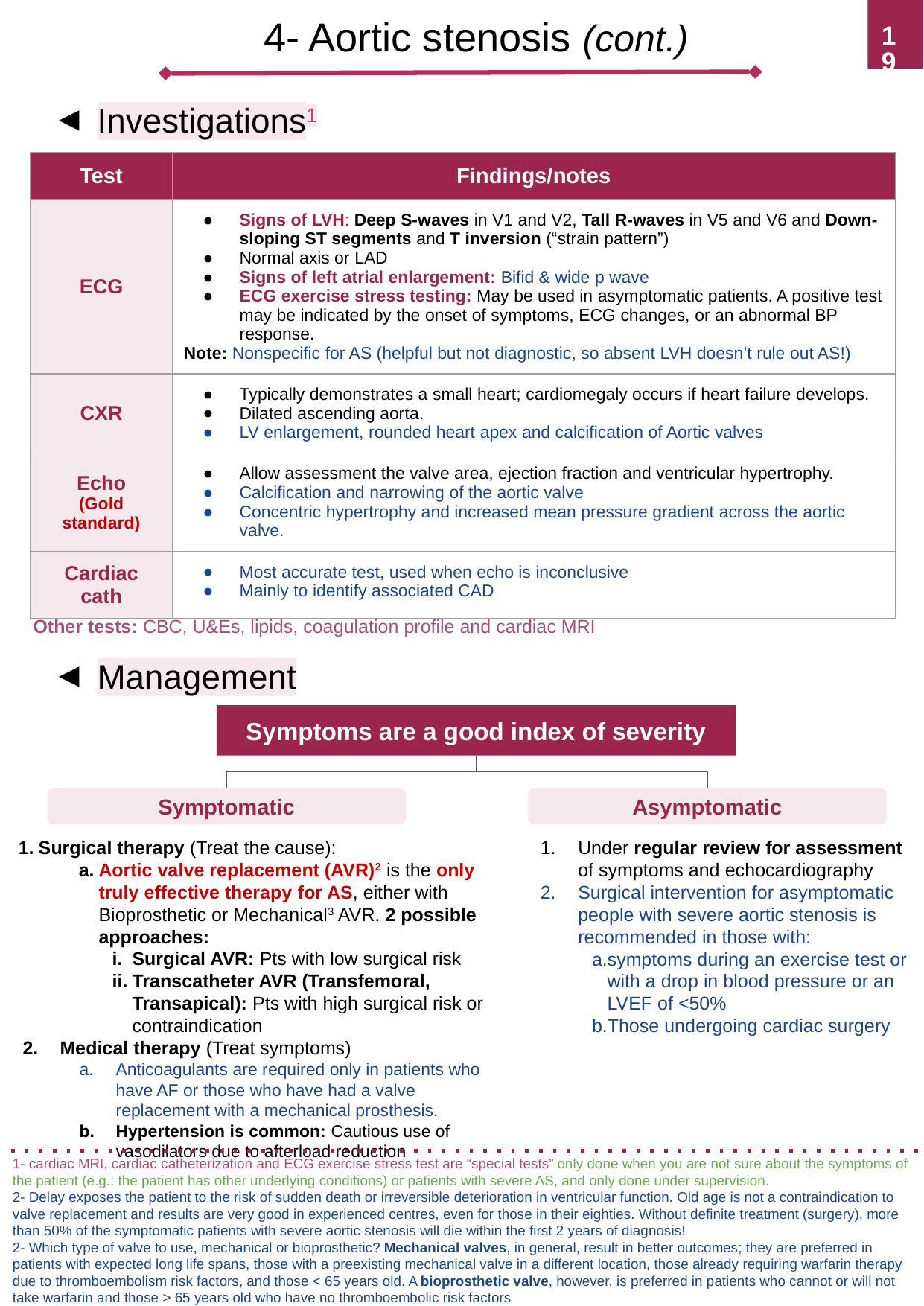

4- Aortic stenosis (cont.)
19
Investigations1
| Test | Findings/notes |
| --- | --- |
| ECG | Signs of LVH: Deep S-waves in V1 and V2, Tall R-waves in V5 and V6 and Down-sloping ST segments and T inversion (“strain pattern”) Normal axis or LAD Signs of left atrial enlargement: Bifid & wide p wave ECG exercise stress testing: May be used in asymptomatic patients. A positive test may be indicated by the onset of symptoms, ECG changes, or an abnormal BP response. Note: Nonspecific for AS (helpful but not diagnostic, so absent LVH doesn’t rule out AS!) |
| CXR | Typically demonstrates a small heart; cardiomegaly occurs if heart failure develops. Dilated ascending aorta. LV enlargement, rounded heart apex and calcification of Aortic valves |
| Echo (Gold standard) | Allow assessment the valve area, ejection fraction and ventricular hypertrophy. Calcification and narrowing of the aortic valve Concentric hypertrophy and increased mean pressure gradient across the aortic valve. |
| Cardiac cath | Most accurate test, used when echo is inconclusive Mainly to identify associated CAD |
Other tests: CBC, U&Es, lipids, coagulation profile and cardiac MRI
Management
Symptoms are a good index of severity
Symptomatic
Asymptomatic
Surgical therapy (Treat the cause):
Aortic valve replacement (AVR)2 is the only truly effective therapy for AS, either with Bioprosthetic or Mechanical3 AVR. 2 possible approaches:
Surgical AVR: Pts with low surgical risk
Transcatheter AVR (Transfemoral, Transapical): Pts with high surgical risk or contraindication
Medical therapy (Treat symptoms)
Anticoagulants are required only in patients who have AF or those who have had a valve replacement with a mechanical prosthesis.
Hypertension is common: Cautious use of vasodilators due to afterload reduction
Under regular review for assessment of symptoms and echocardiography
Surgical intervention for asymptomatic people with severe aortic stenosis is recommended in those with:
symptoms during an exercise test or with a drop in blood pressure or an LVEF of <50%
Those undergoing cardiac surgery
1- cardiac MRI, cardiac catheterization and ECG exercise stress test are “special tests” only done when you are not sure about the symptoms of the patient (e.g.: the patient has other underlying conditions) or patients with severe AS, and only done under supervision.
2- Delay exposes the patient to the risk of sudden death or irreversible deterioration in ventricular function. Old age is not a contraindication to valve replacement and results are very good in experienced centres, even for those in their eighties. Without definite treatment (surgery), more than 50% of the symptomatic patients with severe aortic stenosis will die within the first 2 years of diagnosis!
2- Which type of valve to use, mechanical or bioprosthetic? Mechanical valves, in general, result in better outcomes; they are preferred in patients with expected long life spans, those with a preexisting mechanical valve in a different location, those already requiring warfarin therapy due to thromboembolism risk factors, and those < 65 years old. A bioprosthetic valve, however, is preferred in patients who cannot or will not take warfarin and those > 65 years old who have no thromboembolic risk factors